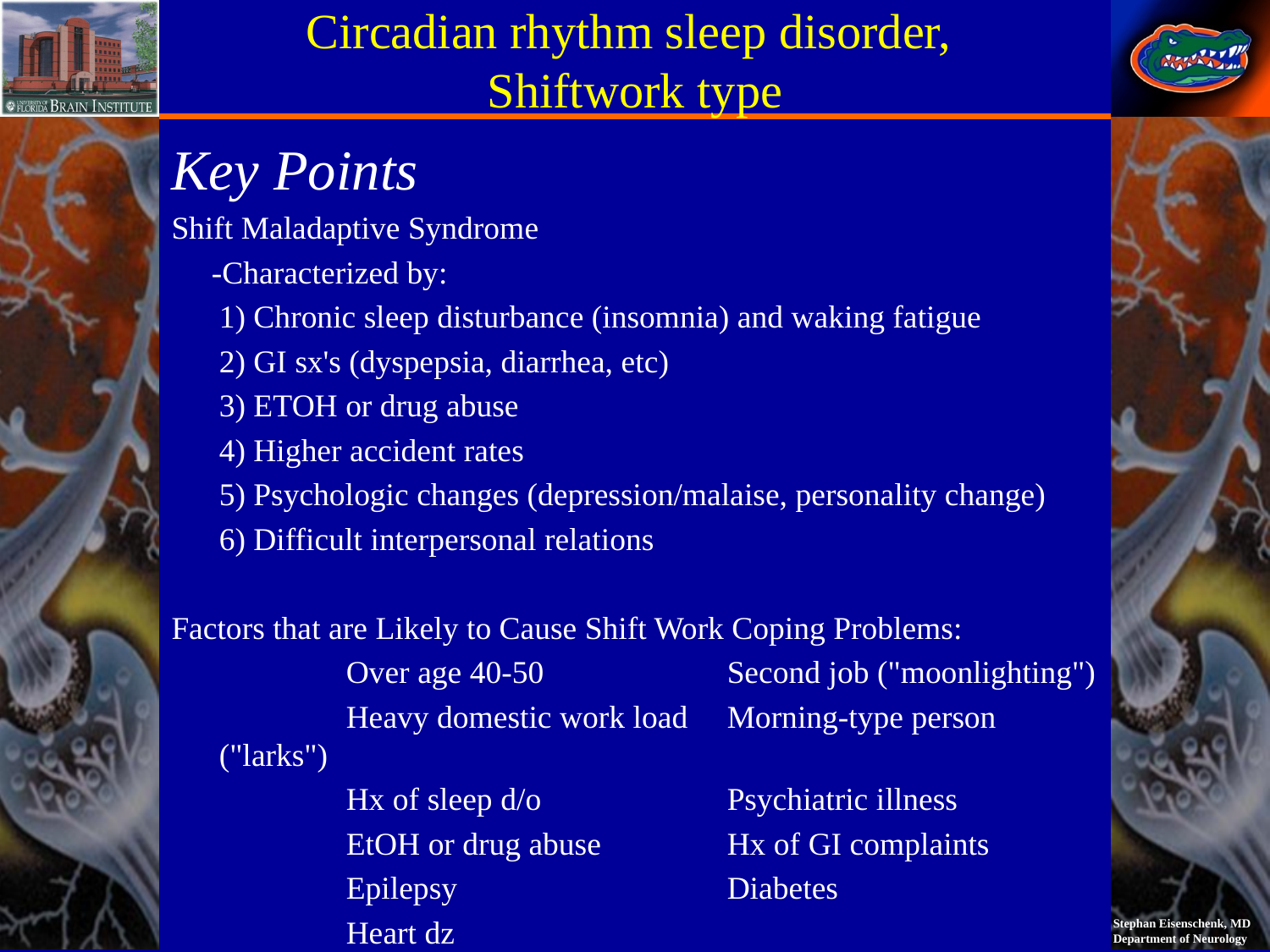

# Circadian rhythm sleep disorder, Shiftwork type
Key Points
Shift Maladaptive Syndrome
     -Characterized by:
	1) Chronic sleep disturbance (insomnia) and waking fatigue
	2) GI sx's (dyspepsia, diarrhea, etc)
	3) ETOH or drug abuse
	4) Higher accident rates
	5) Psychologic changes (depression/malaise, personality change)
	6) Difficult interpersonal relations

Factors that are Likely to Cause Shift Work Coping Problems:
		Over age 40-50		Second job ("moonlighting")
		Heavy domestic work load	Morning-type person ("larks")
		Hx of sleep d/o		Psychiatric illness
		EtOH or drug abuse	Hx of GI complaints
		Epilepsy			Diabetes
		Heart dz